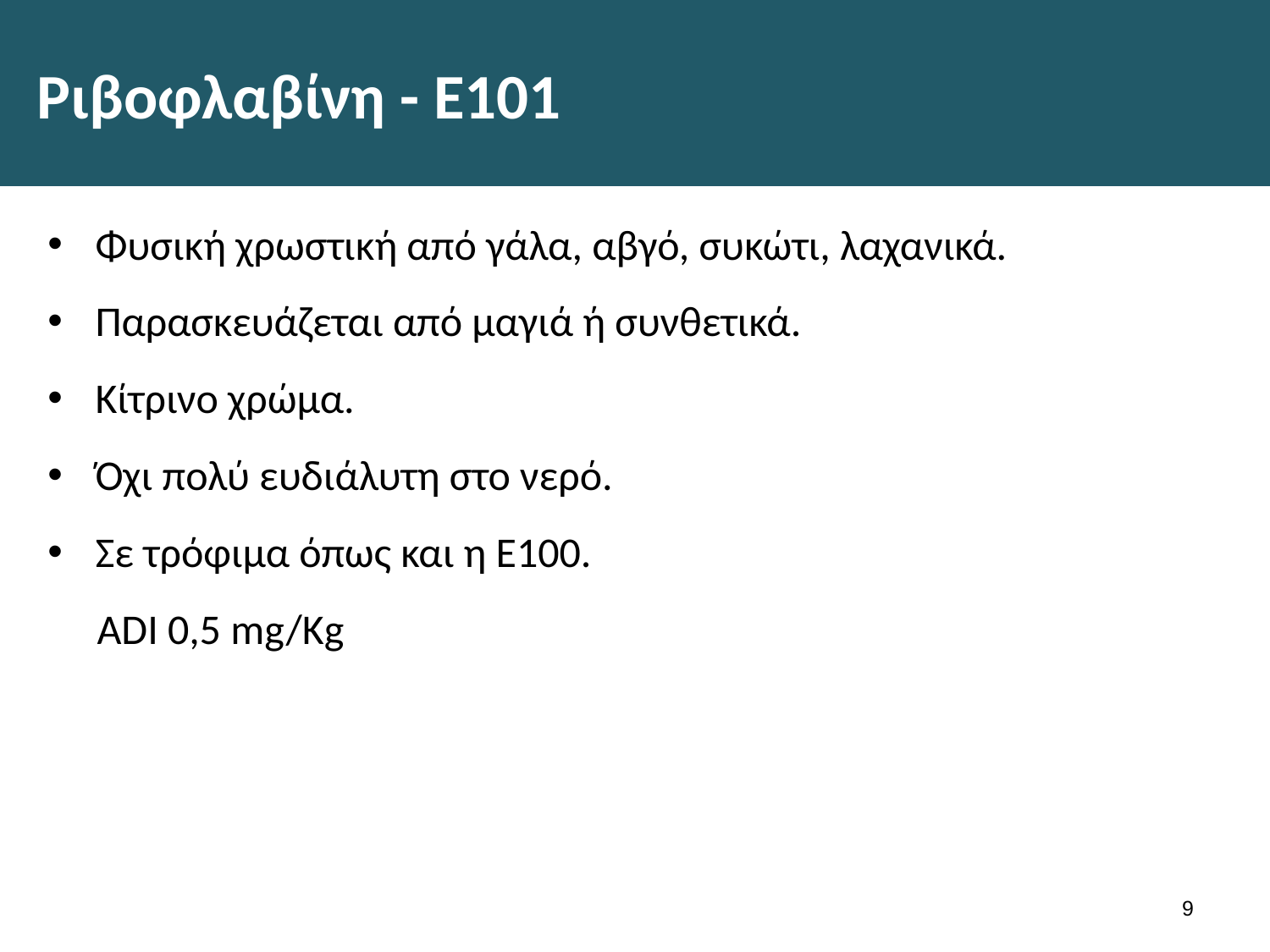

# Ριβοφλαβίνη - Ε101
Φυσική χρωστική από γάλα, αβγό, συκώτι, λαχανικά.
Παρασκευάζεται από μαγιά ή συνθετικά.
Κίτρινο χρώμα.
Όχι πολύ ευδιάλυτη στο νερό.
Σε τρόφιμα όπως και η Ε100.
ADI 0,5 mg/Kg
9